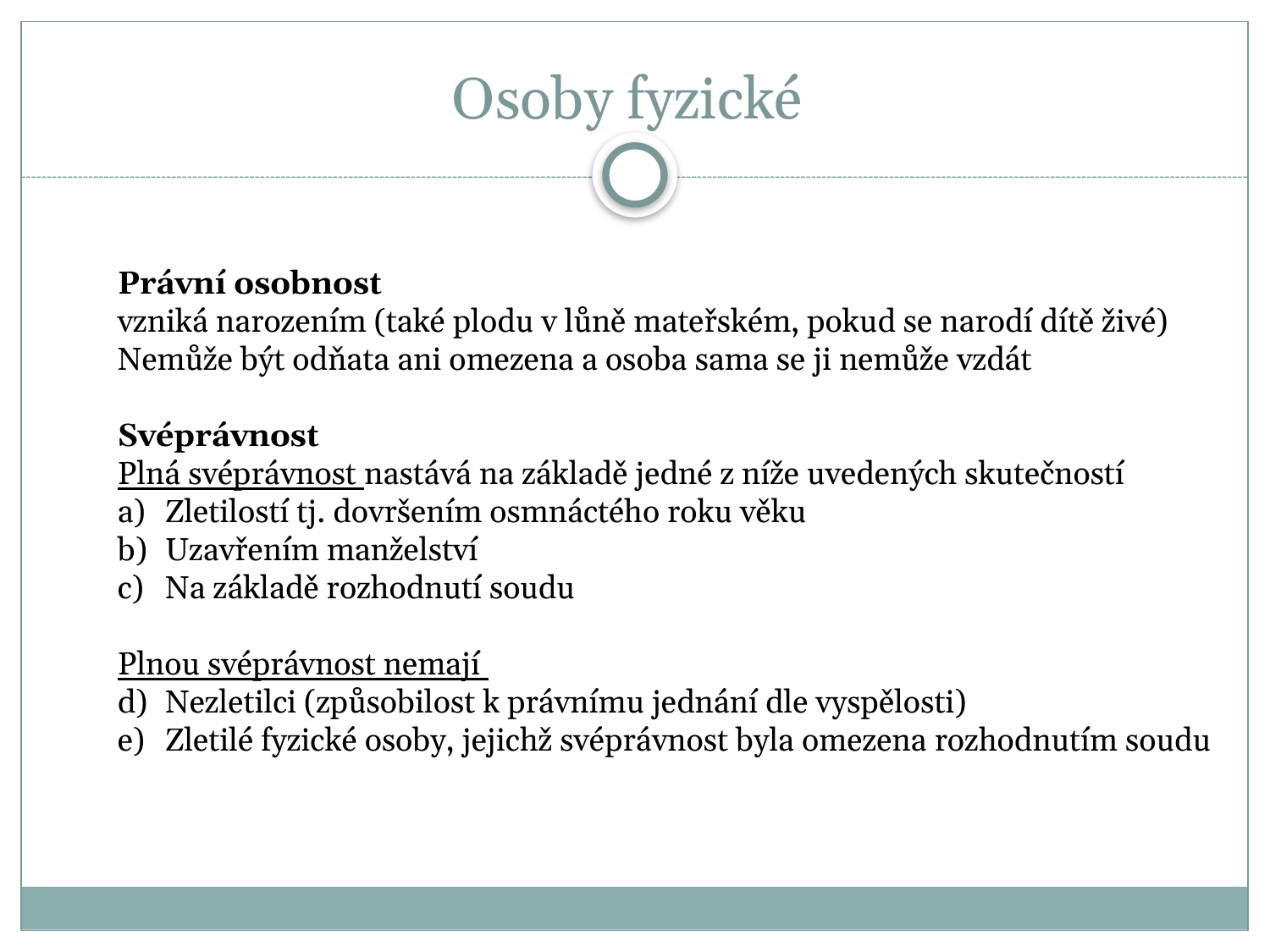

# Osoby fyzické
Právní osobnost
vzniká narozením (také plodu v lůně mateřském, pokud se narodí dítě živé)
Nemůže být odňata ani omezena a osoba sama se ji nemůže vzdát

Svéprávnost
Plná svéprávnost nastává na základě jedné z níže uvedených skutečností
Zletilostí tj. dovršením osmnáctého roku věku
Uzavřením manželství
Na základě rozhodnutí soudu

Plnou svéprávnost nemají
Nezletilci (způsobilost k právnímu jednání dle vyspělosti)
Zletilé fyzické osoby, jejichž svéprávnost byla omezena rozhodnutím soudu